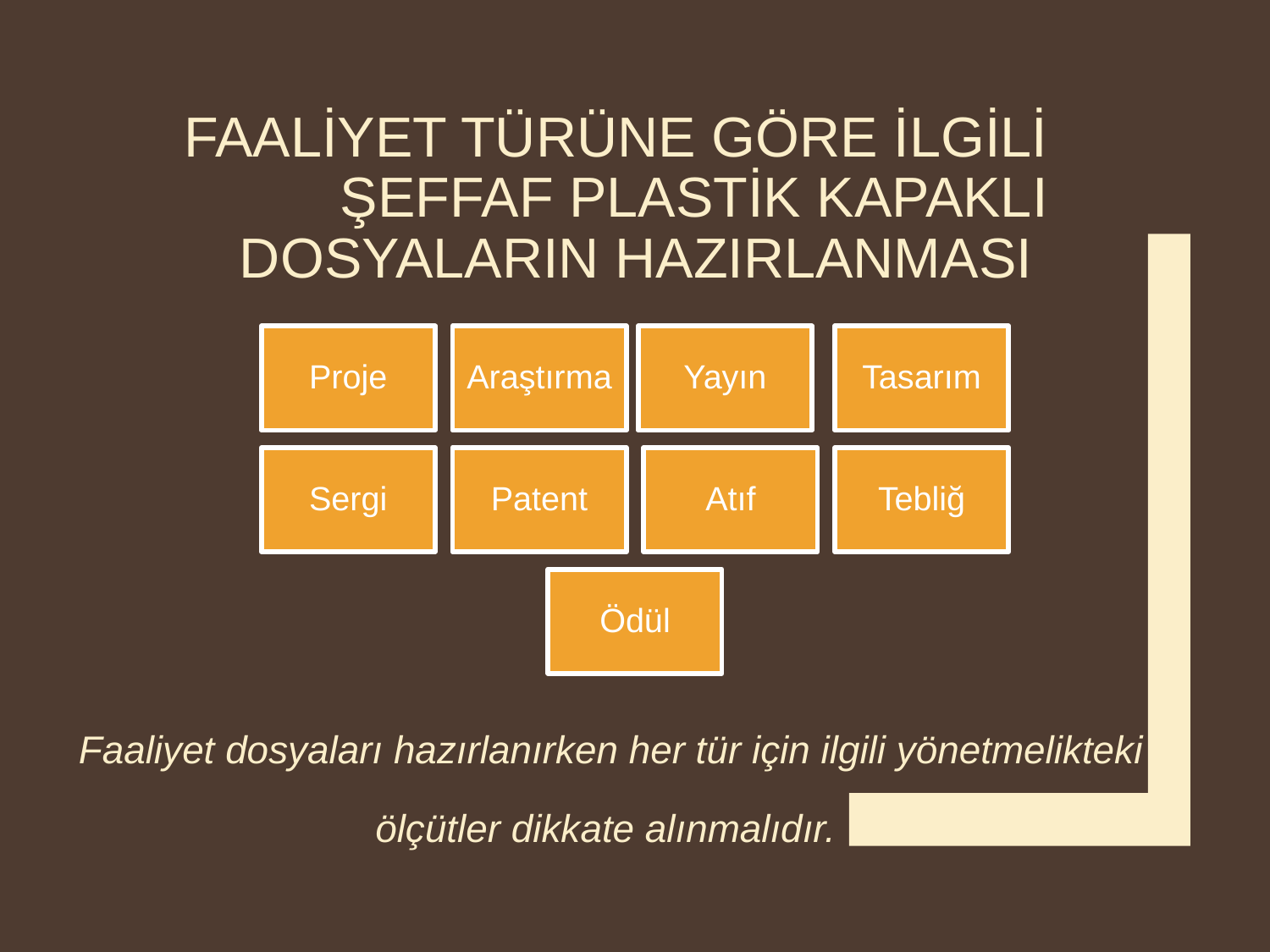

# Faaliyet türüne göre ilgili şeffaf plastik kapaklı dosyaların hazırlanması
Proje
Araştırma
Yayın
Tasarım
Sergi
Patent
Atıf
Tebliğ
Ödül
Faaliyet dosyaları hazırlanırken her tür için ilgili yönetmelikteki ölçütler dikkate alınmalıdır.